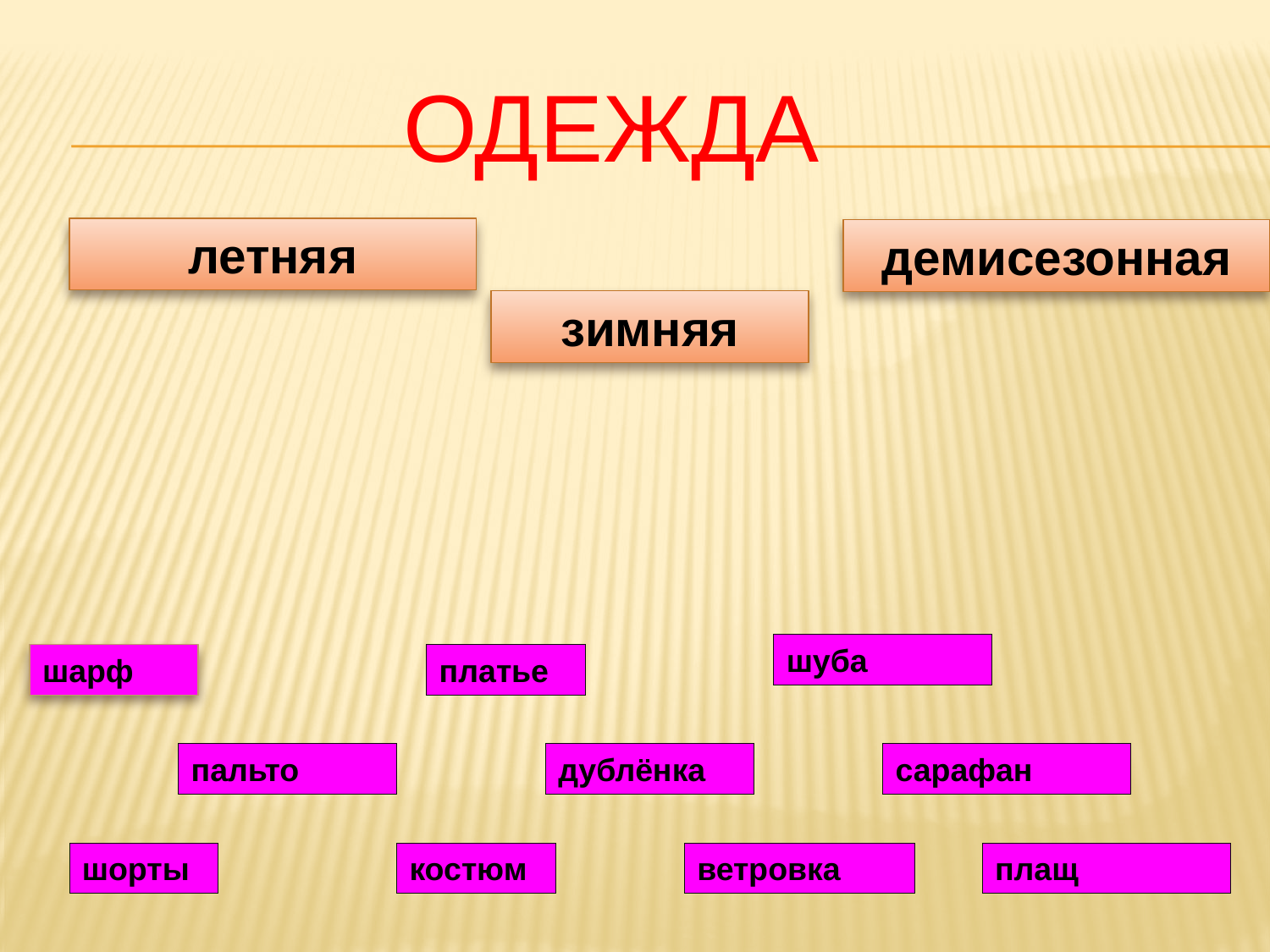

# Одежда
летняя
демисезонная
зимняя
шуба
шарф
платье
пальто
дублёнка
сарафан
шорты
костюм
ветровка
плащ